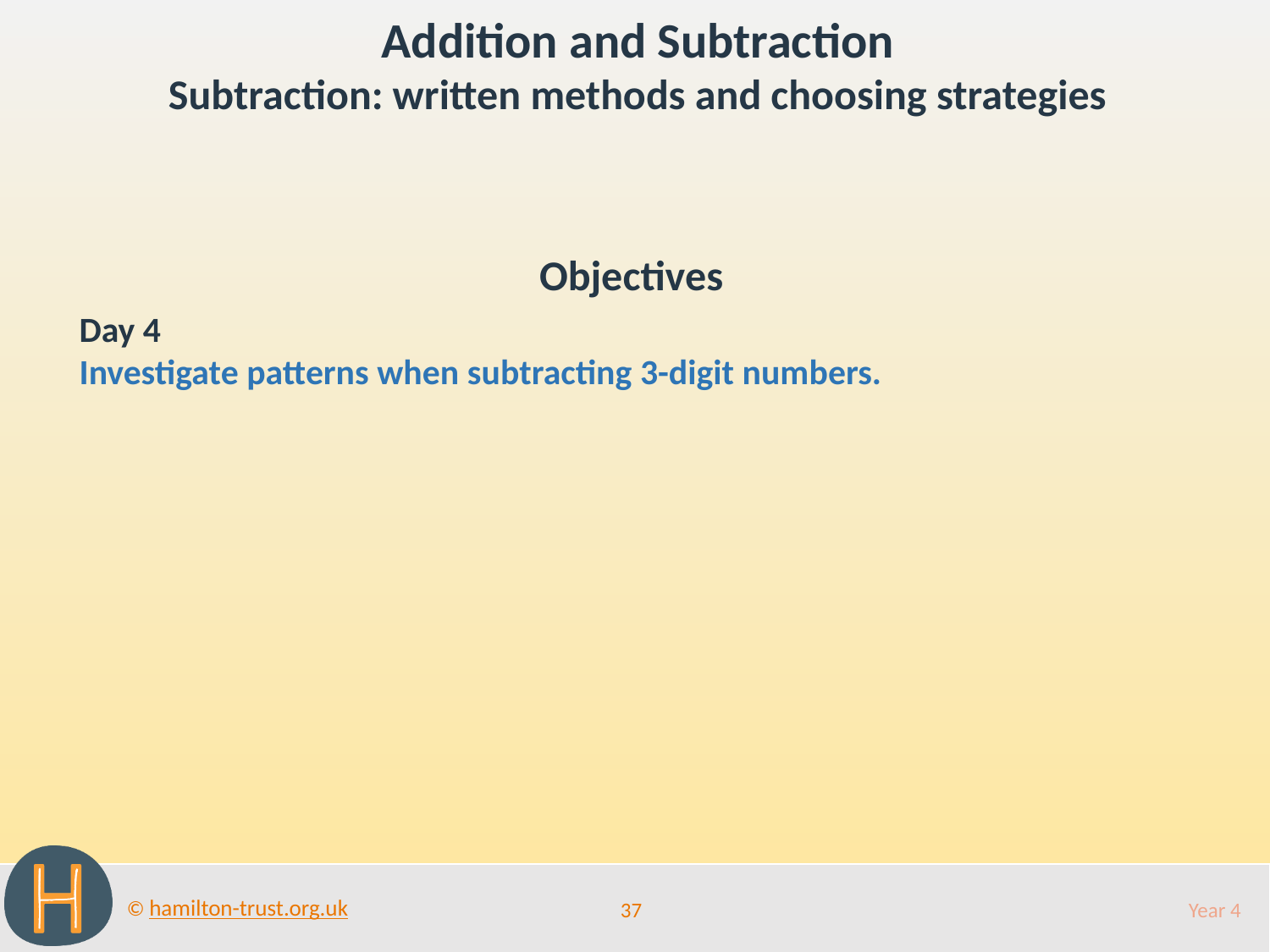

Addition and Subtraction
Subtraction: written methods and choosing strategies
Objectives
Day 4
Investigate patterns when subtracting 3-digit numbers.
37
Year 4